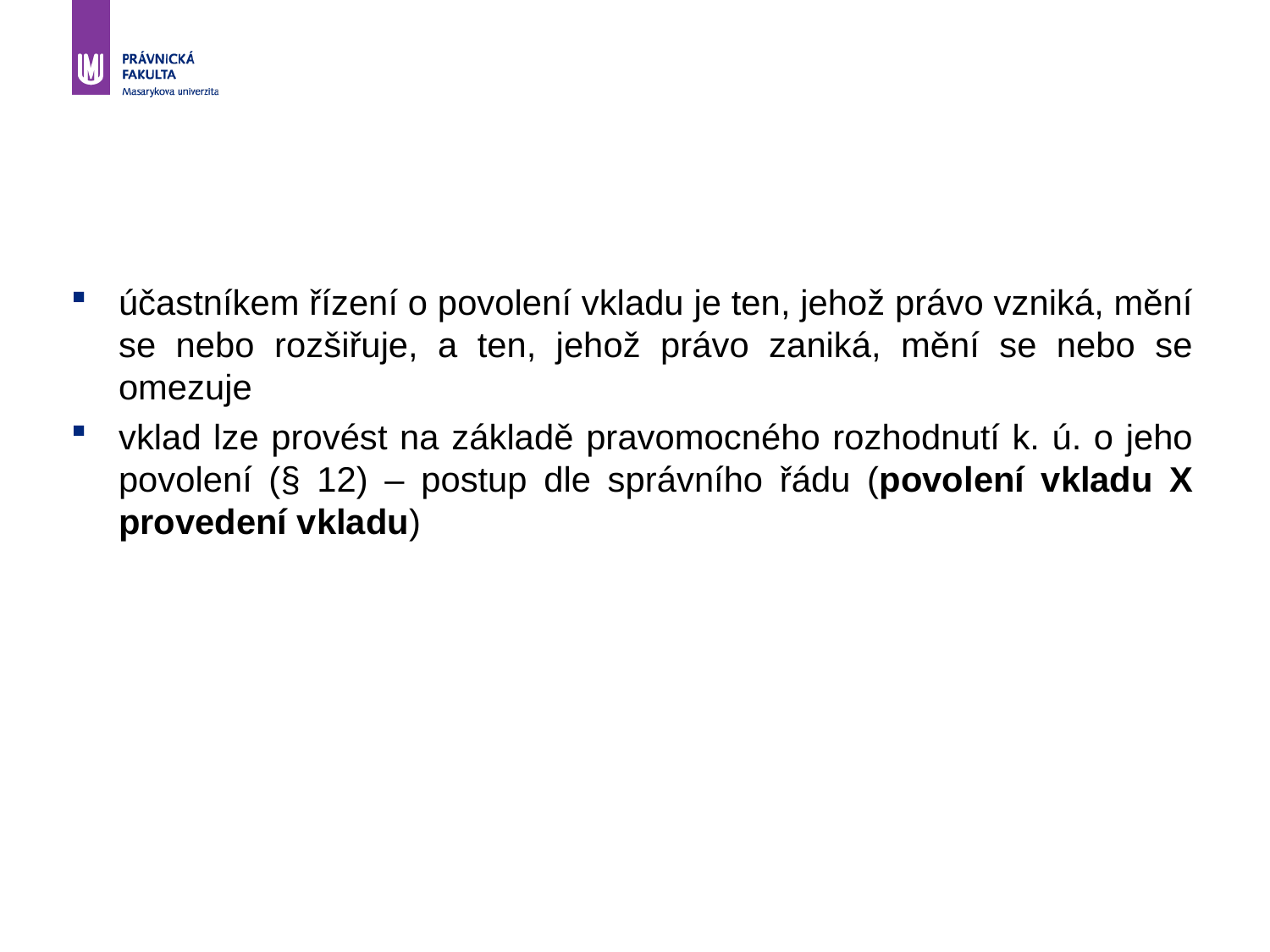

#
účastníkem řízení o povolení vkladu je ten, jehož právo vzniká, mění se nebo rozšiřuje, a ten, jehož právo zaniká, mění se nebo se omezuje
vklad lze provést na základě pravomocného rozhodnutí k. ú. o jeho povolení (§ 12) – postup dle správního řádu (povolení vkladu X provedení vkladu)
19